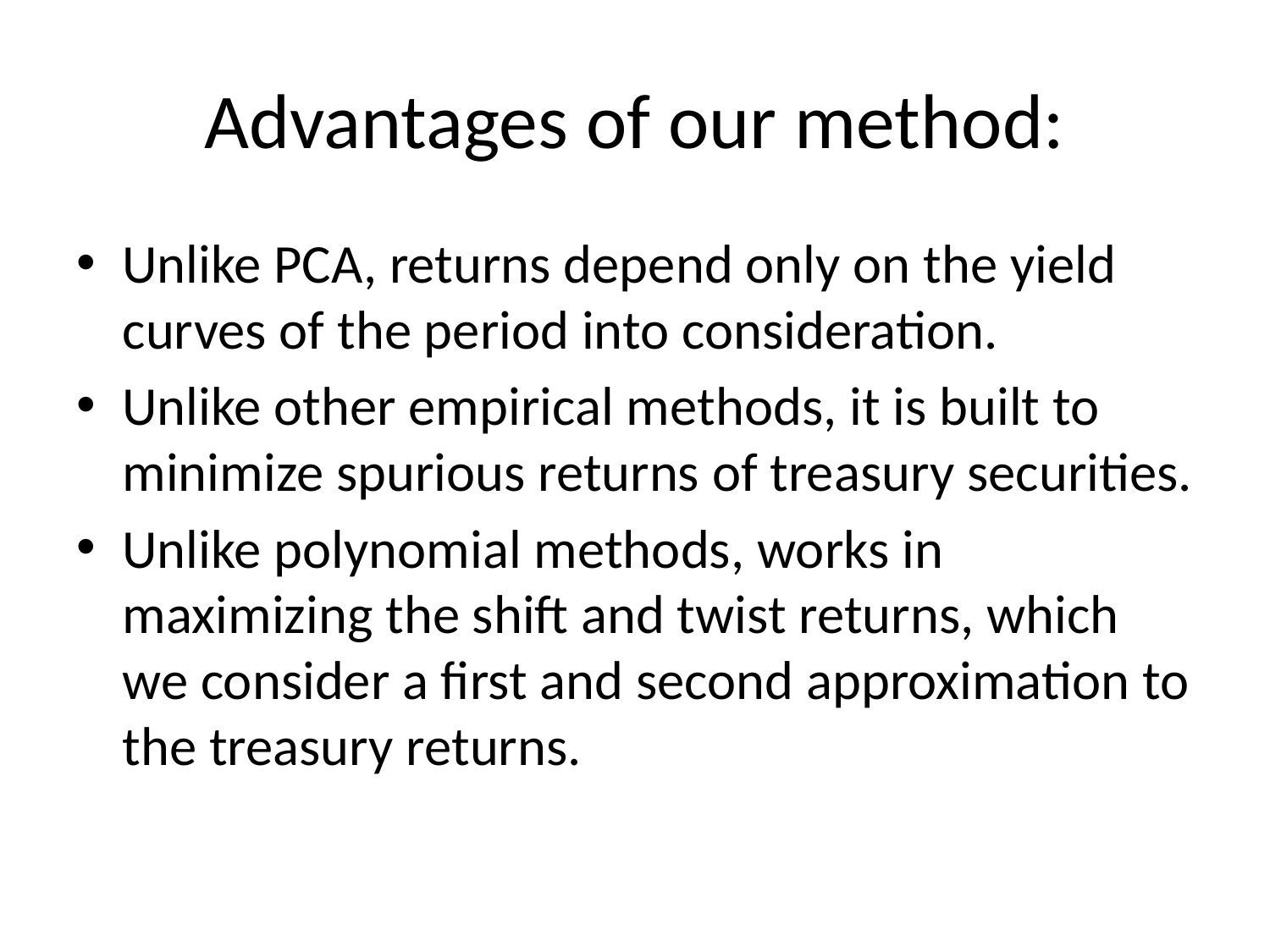

# Advantages of our method:
Unlike PCA, returns depend only on the yield curves of the period into consideration.
Unlike other empirical methods, it is built to minimize spurious returns of treasury securities.
Unlike polynomial methods, works in maximizing the shift and twist returns, which we consider a first and second approximation to the treasury returns.